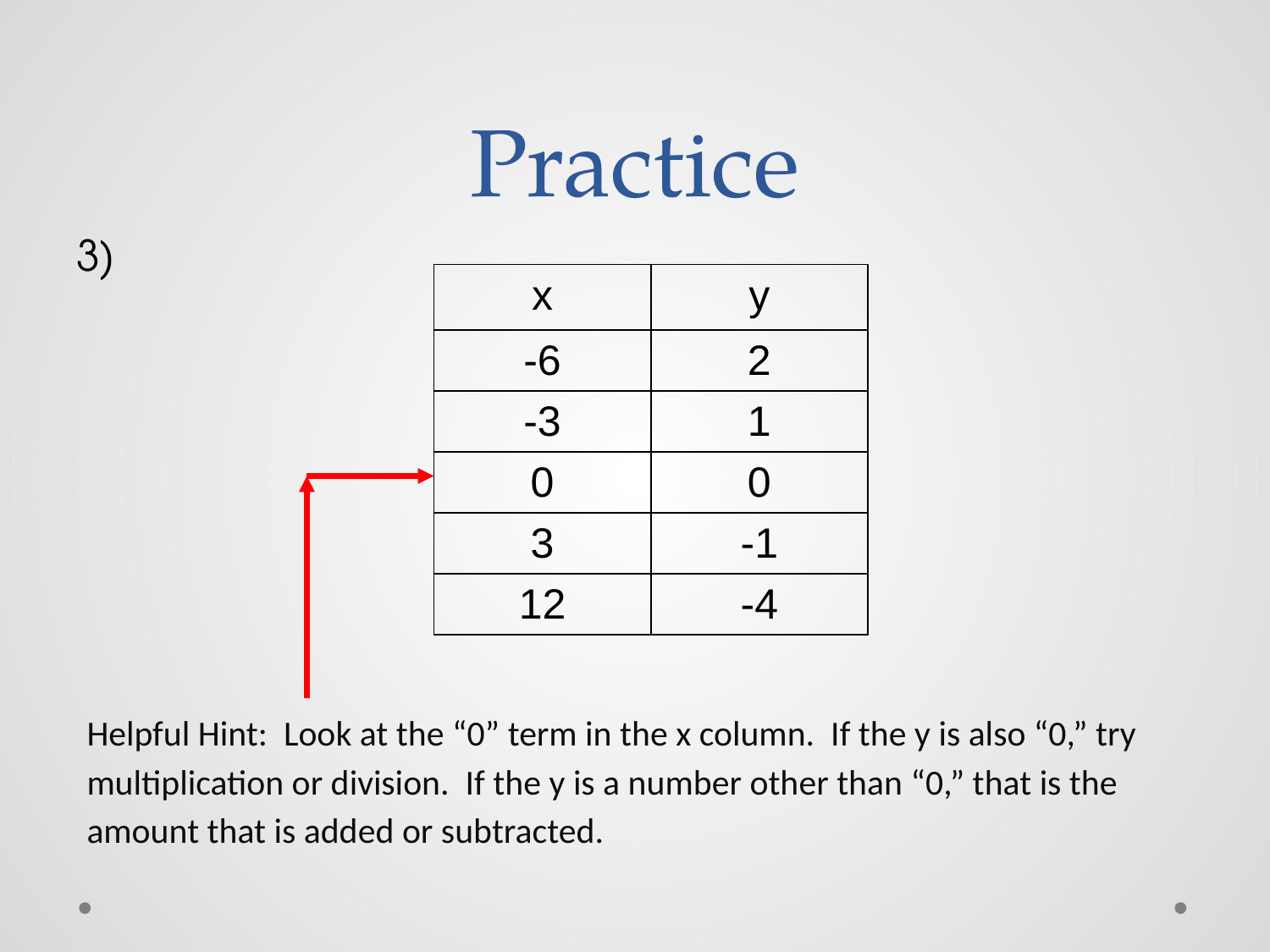

# Practice
3)

| x | y |
| --- | --- |
| -6 | 2 |
| -3 | 1 |
| 0 | 0 |
| 3 | -1 |
| 12 | -4 |
Helpful Hint:  Look at the “0” term in the x column.  If the y is also “0,” try multiplication or division.  If the y is a number other than “0,” that is the amount that is added or subtracted.